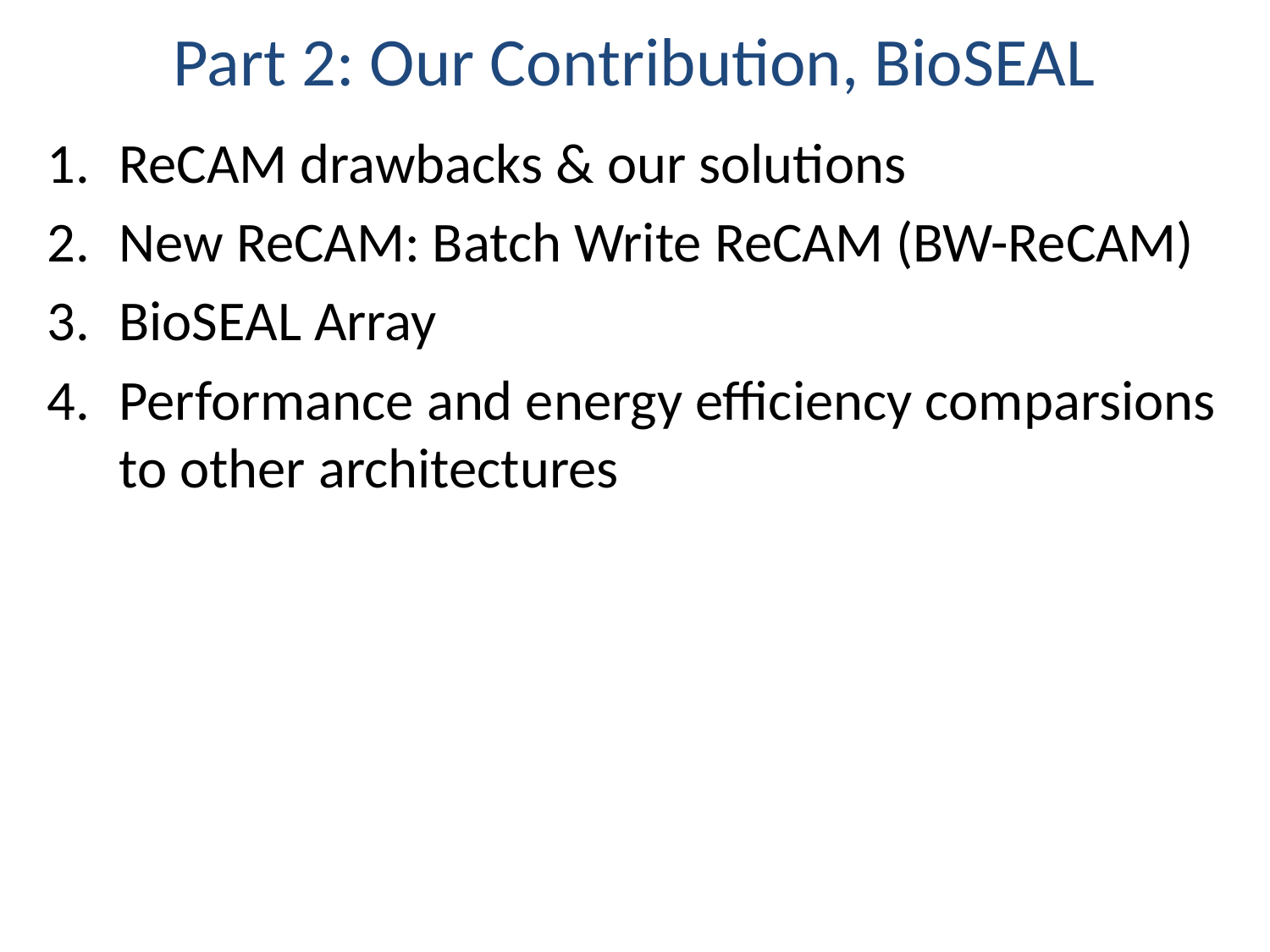

# Part 2: Our Contribution, BioSEAL
ReCAM drawbacks & our solutions
New ReCAM: Batch Write ReCAM (BW-ReCAM)
BioSEAL Array
Performance and energy efficiency comparsions to other architectures